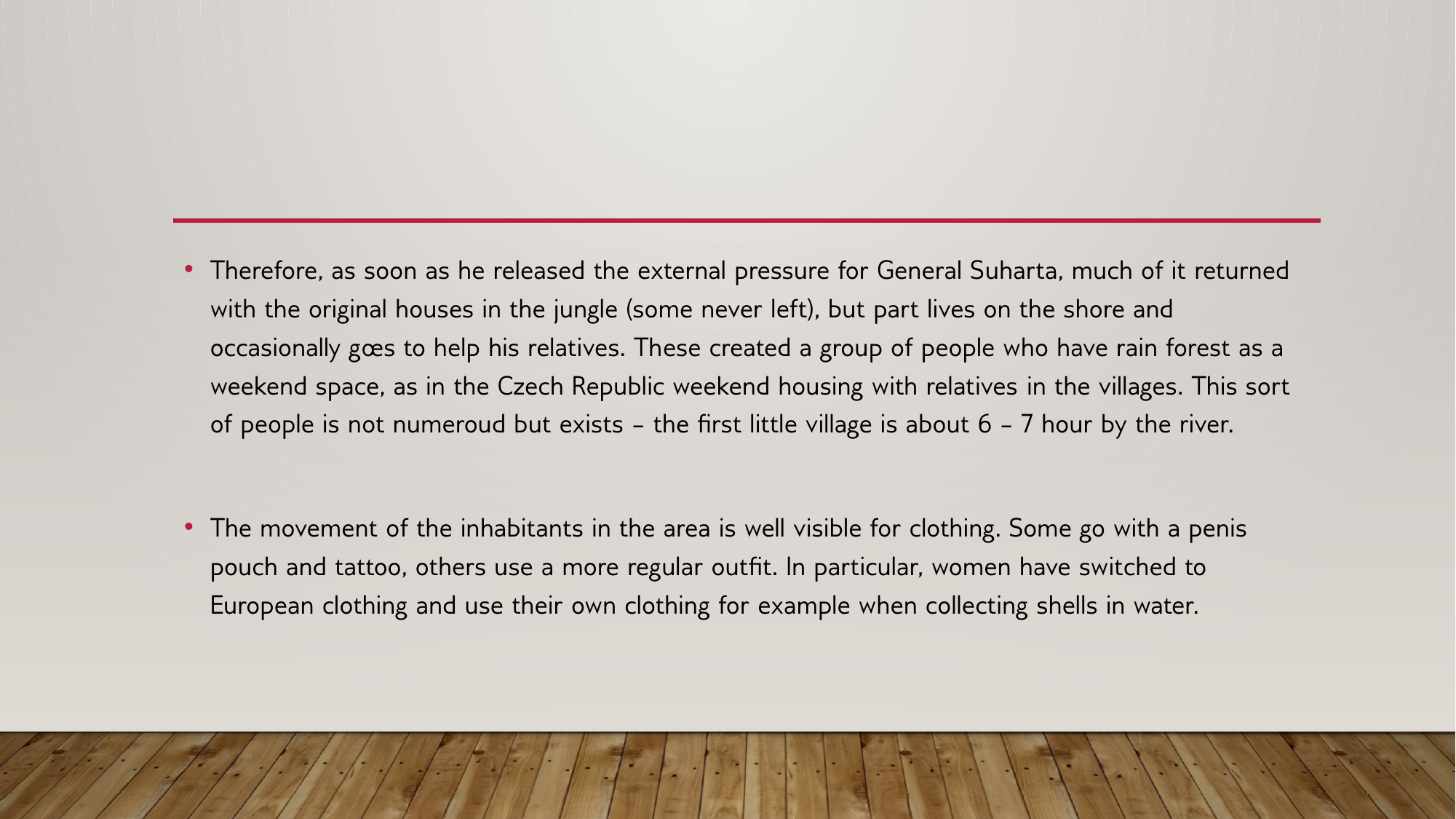

#
Therefore, as soon as he released the external pressure for General Suharta, much of it returned with the original houses in the jungle (some never left), but part lives on the shore and occasionally goes to help his relatives. These created a group of people who have rain forest as a weekend space, as in the Czech Republic weekend housing with relatives in the villages. This sort of people is not numeroud but exists – the first little village is about 6 – 7 hour by the river.

The movement of the inhabitants in the area is well visible for clothing. Some go with a penis pouch and tattoo, others use a more regular outfit. In particular, women have switched to European clothing and use their own clothing for example when collecting shells in water.